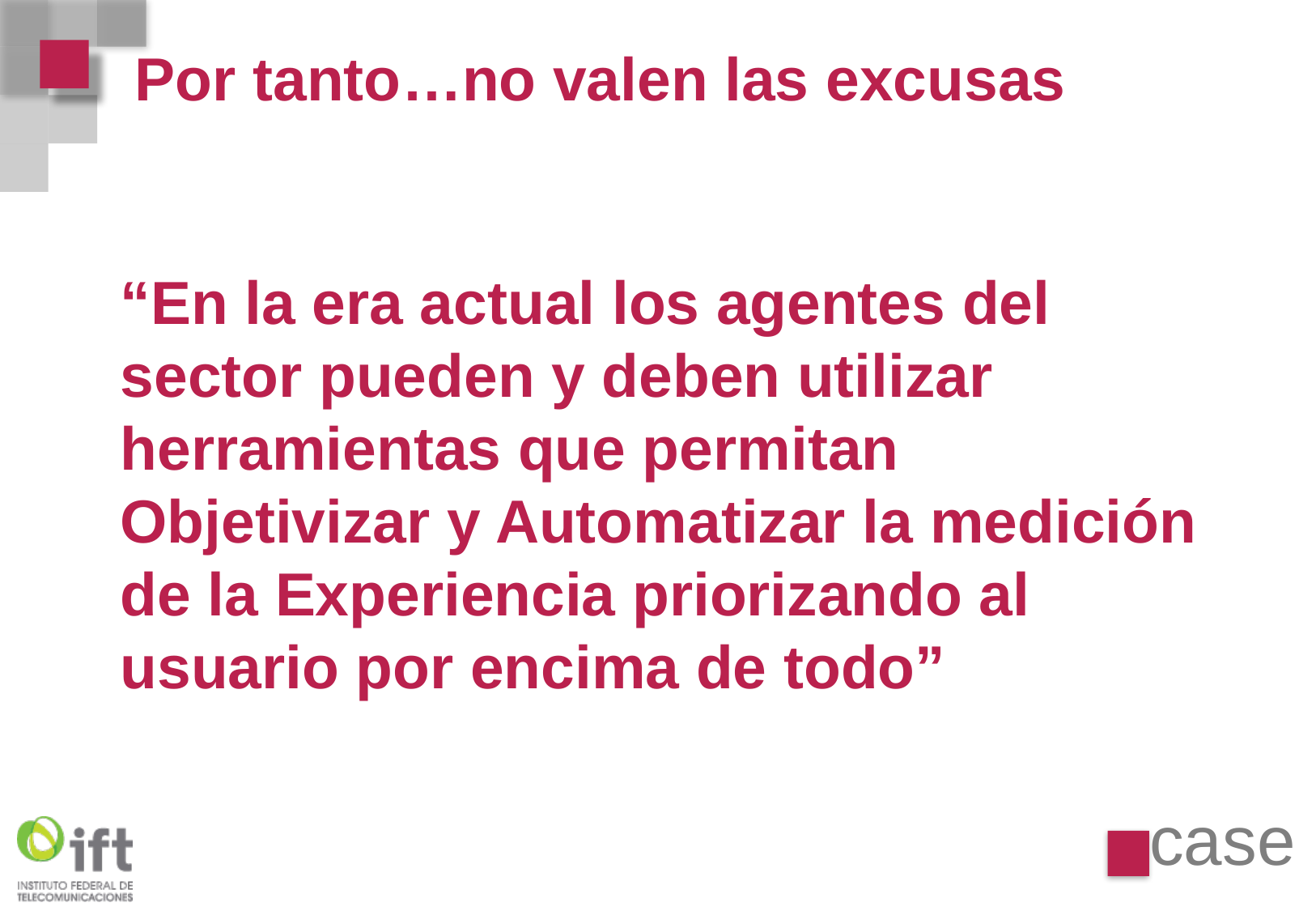

Por tanto…no valen las excusas
“En la era actual los agentes del sector pueden y deben utilizar herramientas que permitan Objetivizar y Automatizar la medición de la Experiencia priorizando al usuario por encima de todo”
case